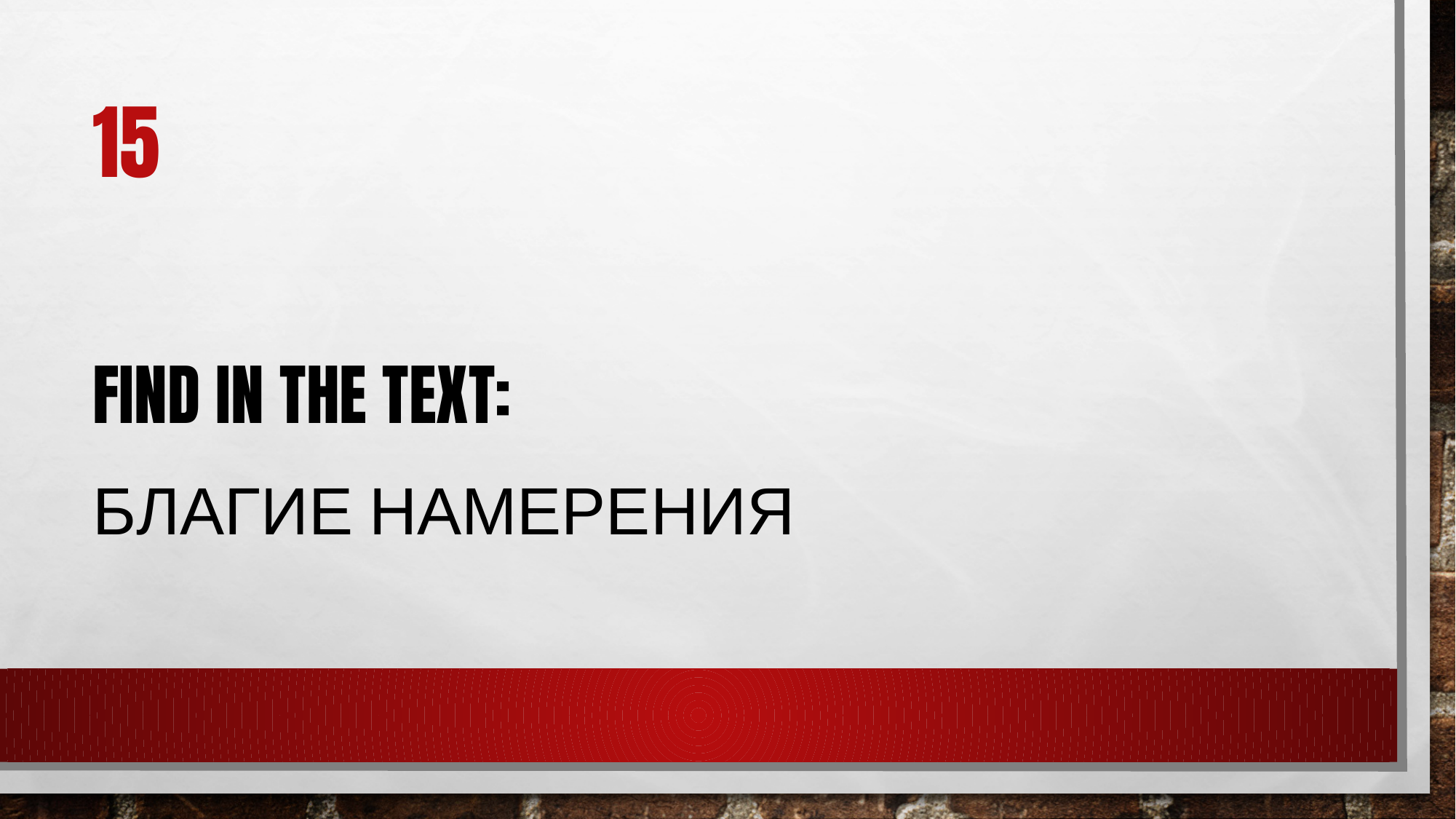

# 15
Find in the text:
Благие намерения